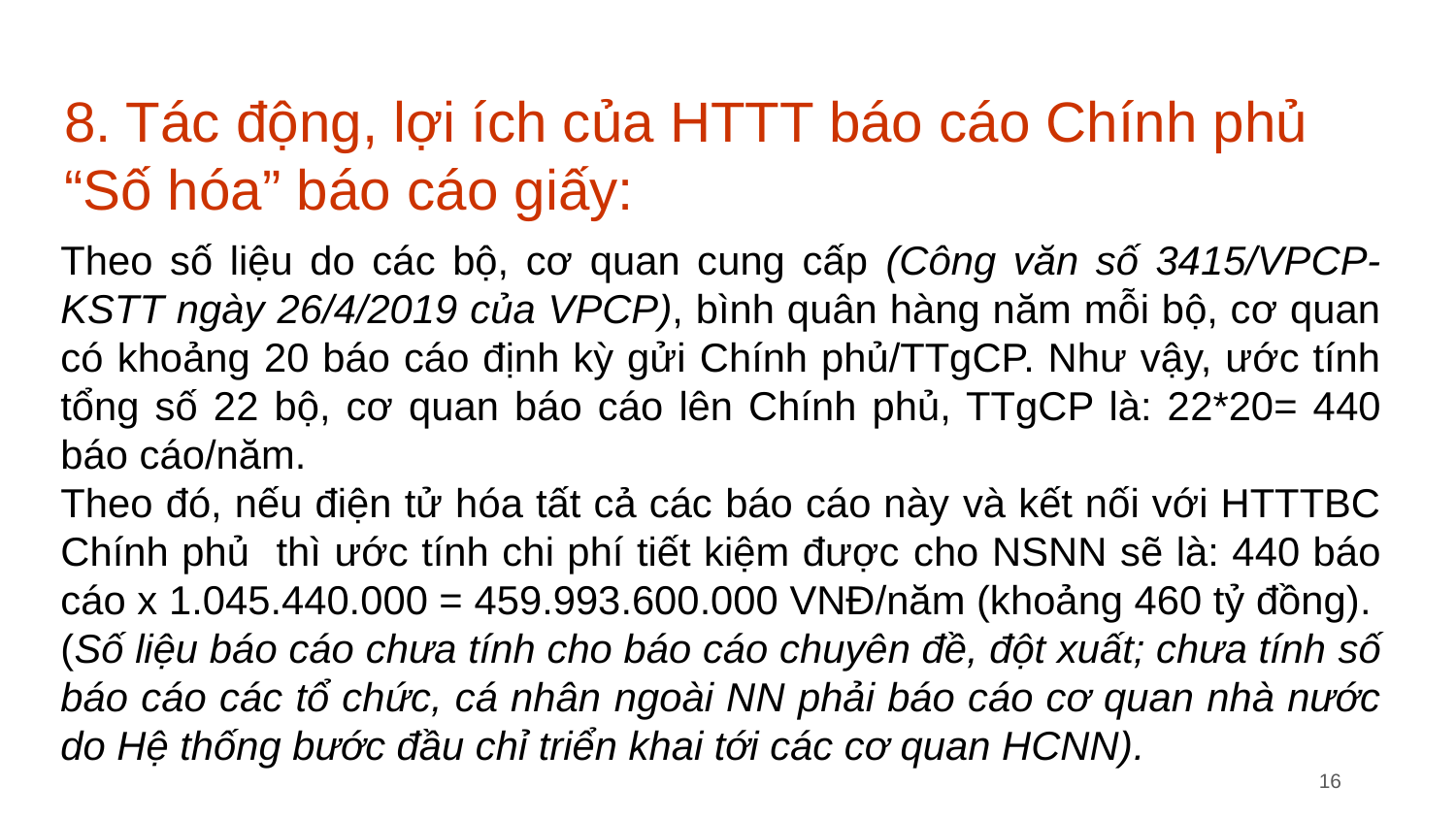

# 8. Tác động, lợi ích của HTTT báo cáo Chính phủ “Số hóa” báo cáo giấy:

Theo số liệu do các bộ, cơ quan cung cấp (Công văn số 3415/VPCP-KSTT ngày 26/4/2019 của VPCP), bình quân hàng năm mỗi bộ, cơ quan có khoảng 20 báo cáo định kỳ gửi Chính phủ/TTgCP. Như vậy, ước tính tổng số 22 bộ, cơ quan báo cáo lên Chính phủ, TTgCP là: 22*20= 440 báo cáo/năm.
Theo đó, nếu điện tử hóa tất cả các báo cáo này và kết nối với HTTTBC Chính phủ  thì ước tính chi phí tiết kiệm được cho NSNN sẽ là: 440 báo cáo x 1.045.440.000 = 459.993.600.000 VNĐ/năm (khoảng 460 tỷ đồng).
(Số liệu báo cáo chưa tính cho báo cáo chuyên đề, đột xuất; chưa tính số báo cáo các tổ chức, cá nhân ngoài NN phải báo cáo cơ quan nhà nước do Hệ thống bước đầu chỉ triển khai tới các cơ quan HCNN).

16